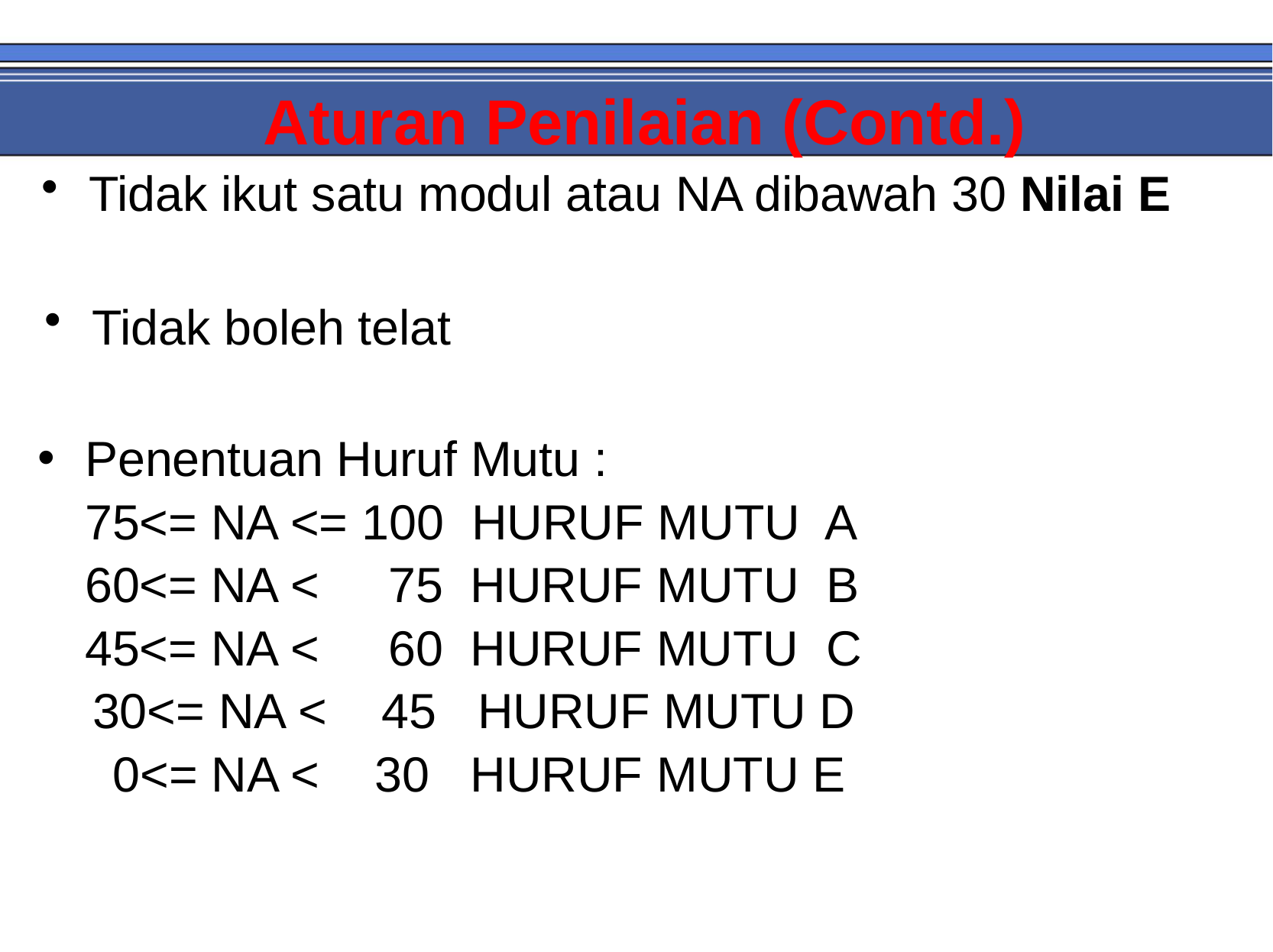

# Aturan Penilaian (Contd.)
Tidak ikut satu modul atau NA dibawah 30 Nilai E
Tidak boleh telat

Penentuan Huruf Mutu :
	75<= NA <= 100  HURUF MUTU  A
	60<= NA <     75  HURUF MUTU  B
	45<= NA <     60  HURUF MUTU  C
    30<= NA <    45   HURUF MUTU D
	  0<= NA <    30   HURUF MUTU E